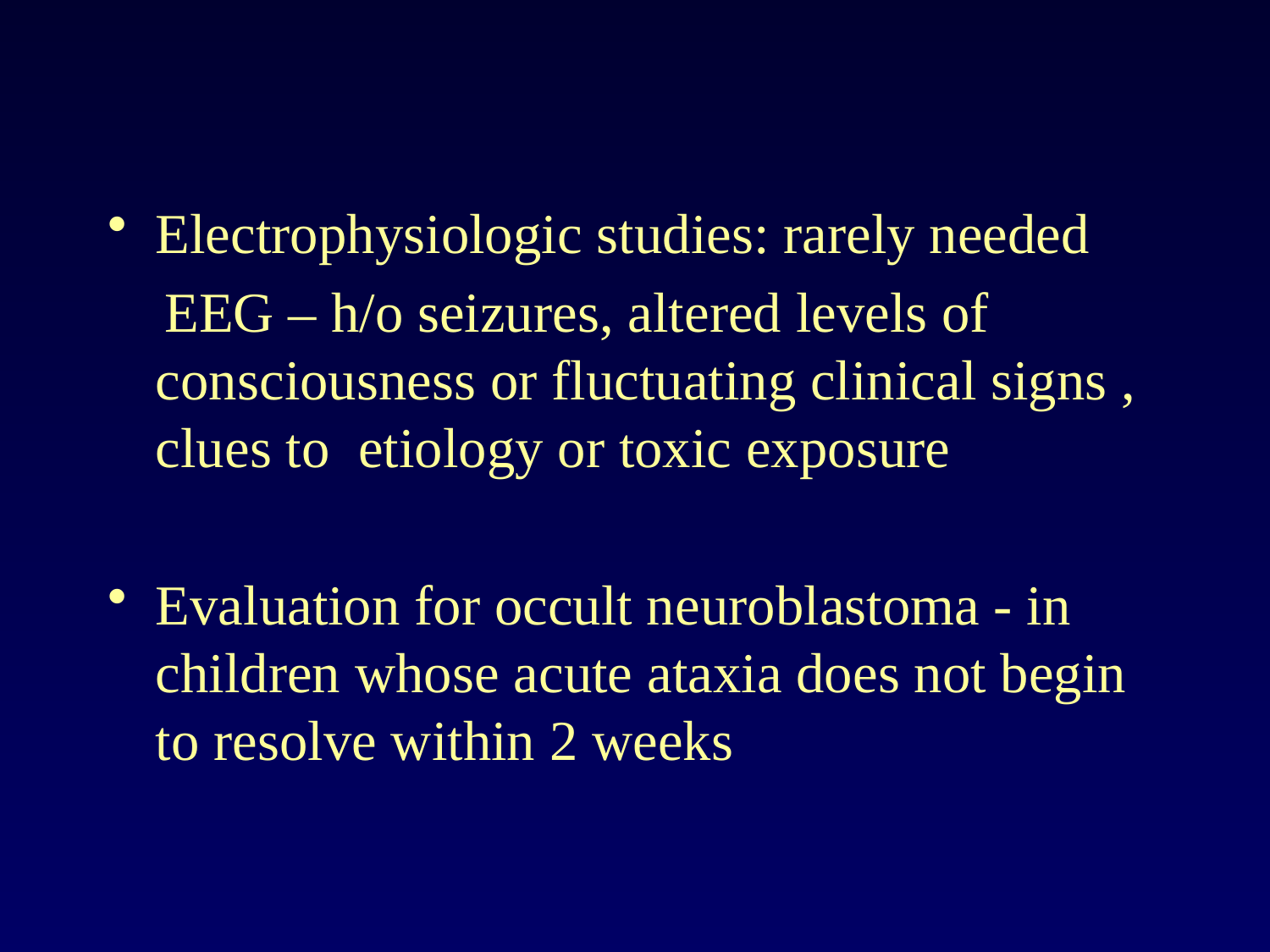

#
Electrophysiologic studies: rarely needed
    EEG – h/o seizures, altered levels of consciousness or fluctuating clinical signs , clues to  etiology or toxic exposure

Evaluation for occult neuroblastoma - in children whose acute ataxia does not begin to resolve within 2 weeks